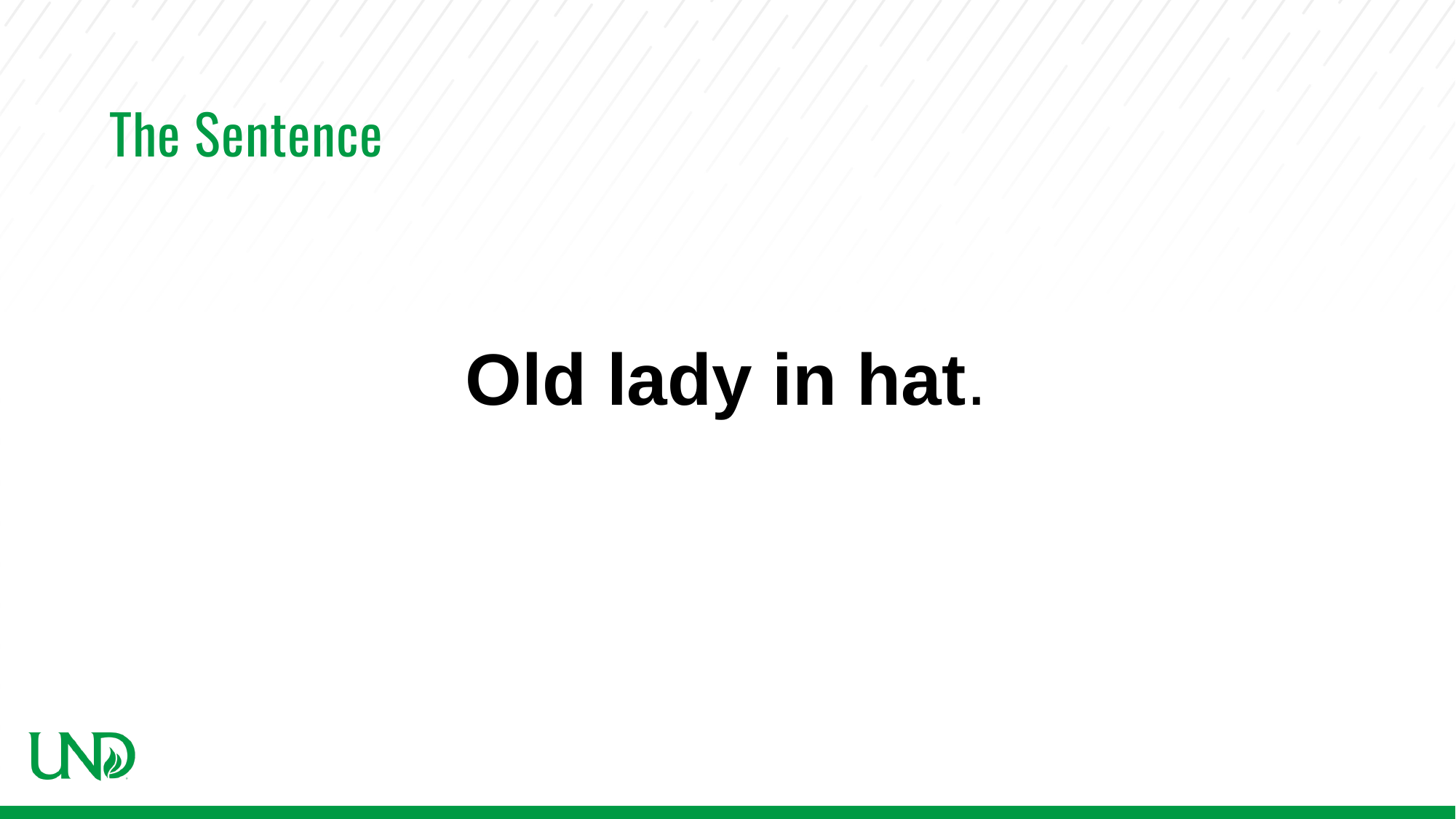

# The Sentence

Old lady in hat.